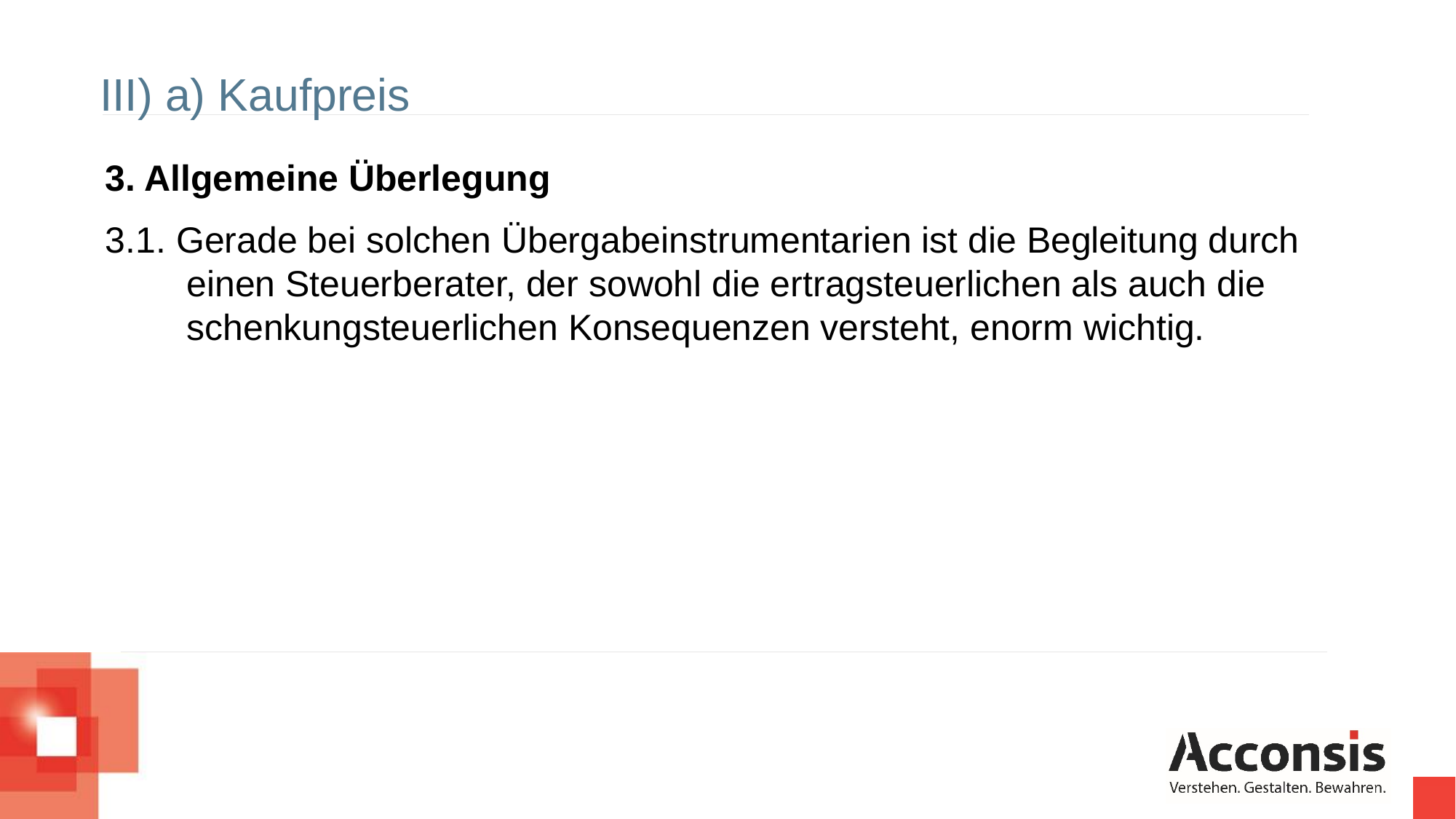

III) a) Kaufpreis
3. Allgemeine Überlegung
3.1. Gerade bei solchen Übergabeinstrumentarien ist die Begleitung durch
        einen Steuerberater, der sowohl die ertragsteuerlichen als auch die
        schenkungsteuerlichen Konsequenzen versteht, enorm wichtig.